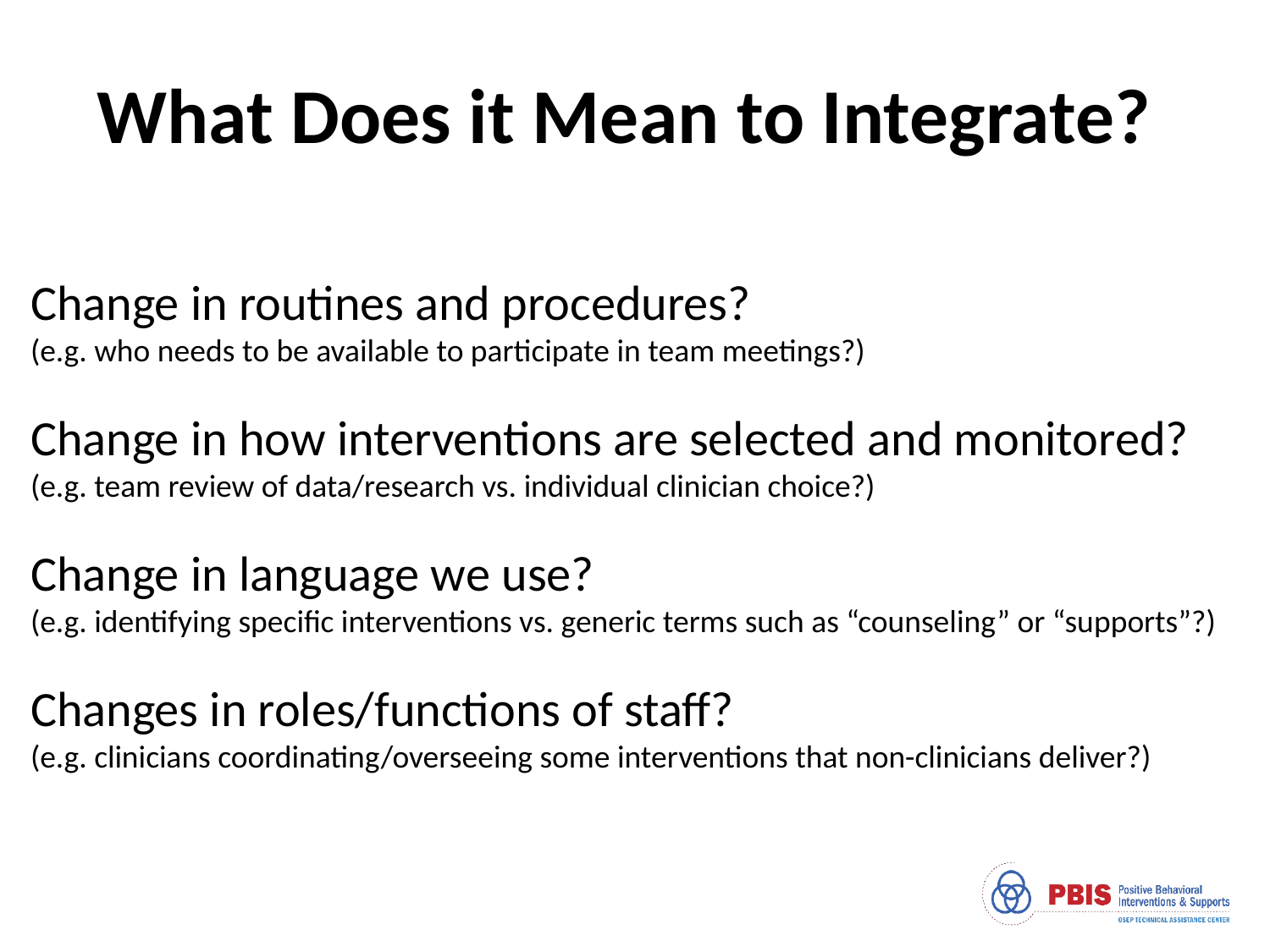

# What Does it Mean to Integrate?

Change in routines and procedures?
(e.g. who needs to be available to participate in team meetings?)

Change in how interventions are selected and monitored?
(e.g. team review of data/research vs. individual clinician choice?)

Change in language we use?
(e.g. identifying specific interventions vs. generic terms such as “counseling” or “supports”?)

Changes in roles/functions of staff?
(e.g. clinicians coordinating/overseeing some interventions that non-clinicians deliver?)